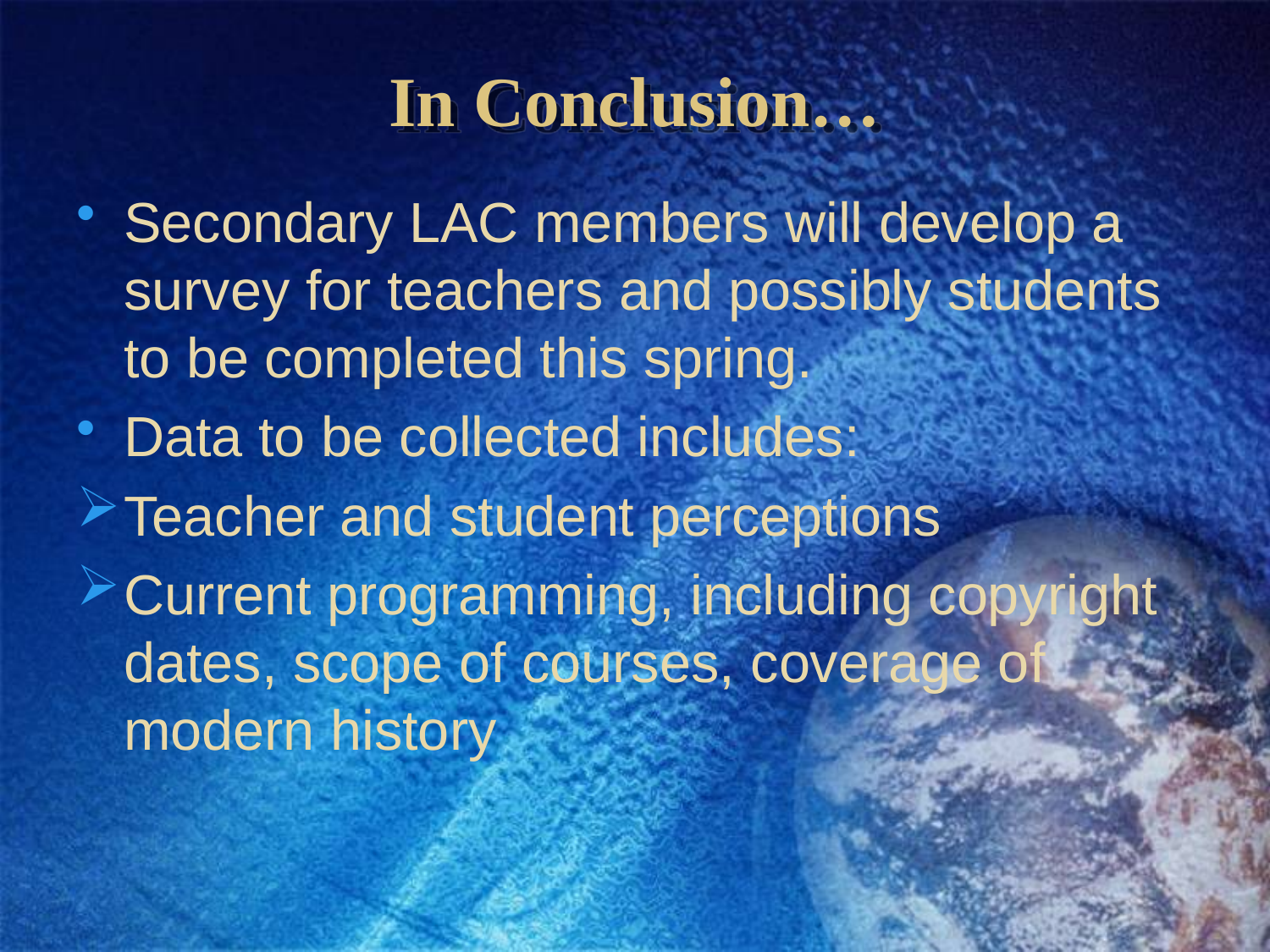

# In Conclusion…
Secondary LAC members will develop a survey for teachers and possibly students to be completed this spring.
Data to be collected includes:
Teacher and student perceptions
Current programming, including copyright dates, scope of courses, coverage of modern history